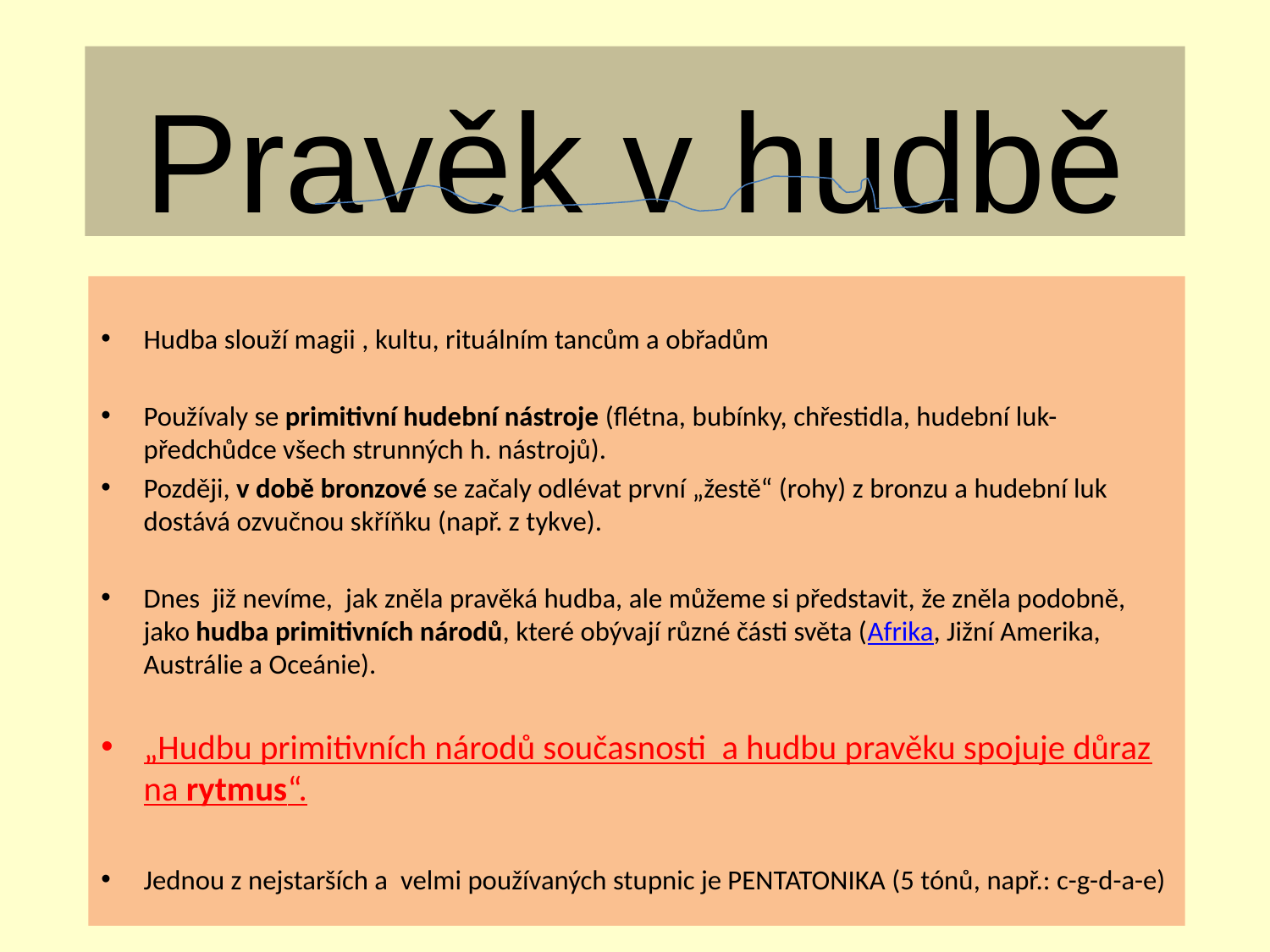

# Pravěk v hudbě

Hudba slouží magii , kultu, rituálním tancům a obřadům

Používaly se primitivní hudební nástroje (flétna, bubínky, chřestidla, hudební luk- předchůdce všech strunných h. nástrojů).
Později, v době bronzové se začaly odlévat první „žestě“ (rohy) z bronzu a hudební luk dostává ozvučnou skříňku (např. z tykve).

Dnes  již nevíme,  jak zněla pravěká hudba, ale můžeme si představit, že zněla podobně, jako hudba primitivních národů, které obývají různé části světa (Afrika, Jižní Amerika, Austrálie a Oceánie).

„Hudbu primitivních národů současnosti  a hudbu pravěku spojuje důraz na rytmus“.

Jednou z nejstarších a  velmi používaných stupnic je PENTATONIKA (5 tónů, např.: c-g-d-a-e)